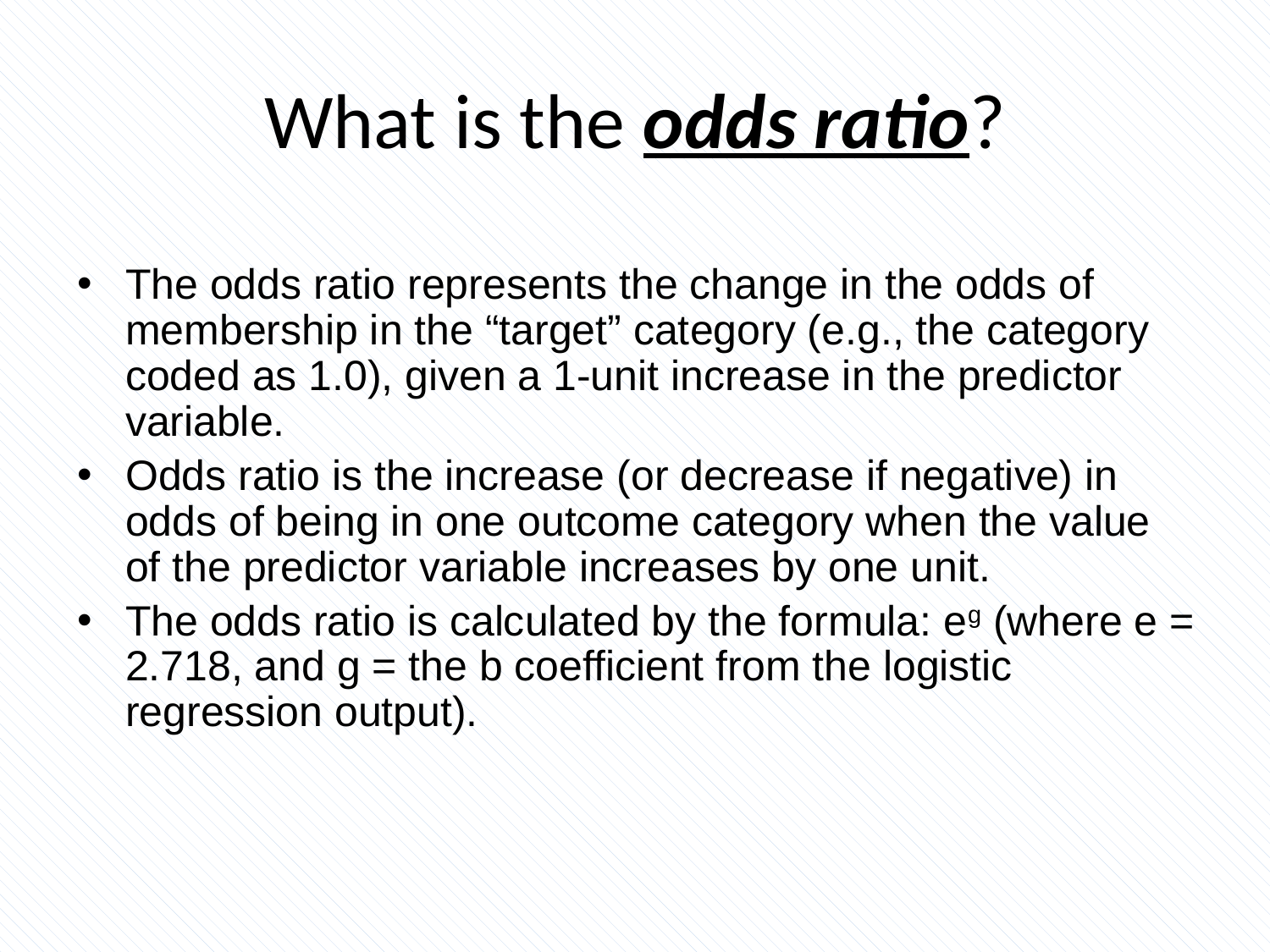

# What is the odds ratio?
The odds ratio represents the change in the odds of membership in the “target” category (e.g., the category coded as 1.0), given a 1-unit increase in the predictor variable.
Odds ratio is the increase (or decrease if negative) in odds of being in one outcome category when the value of the predictor variable increases by one unit.
The odds ratio is calculated by the formula: eg (where e = 2.718, and g = the b coefficient from the logistic regression output).